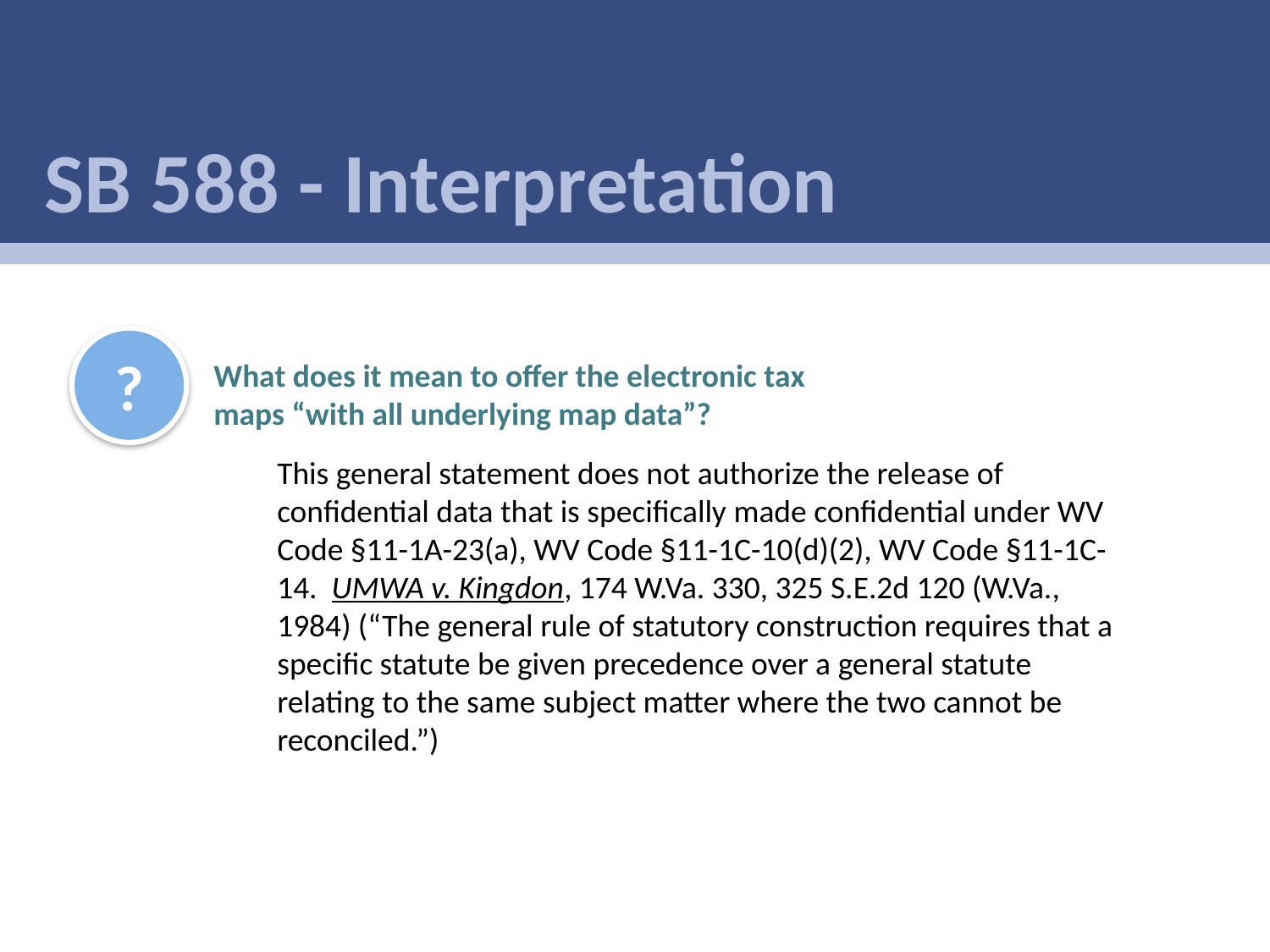

SB 588 - Interpretation

?
What does it mean to offer the electronic tax
maps “with all underlying map data”?
This general statement does not authorize the release of confidential data that is specifically made confidential under WV Code §11-1A-23(a), WV Code §11-1C-10(d)(2), WV Code §11-1C-14.  UMWA v. Kingdon, 174 W.Va. 330, 325 S.E.2d 120 (W.Va., 1984) (“The general rule of statutory construction requires that a specific statute be given precedence over a general statute relating to the same subject matter where the two cannot be reconciled.”)